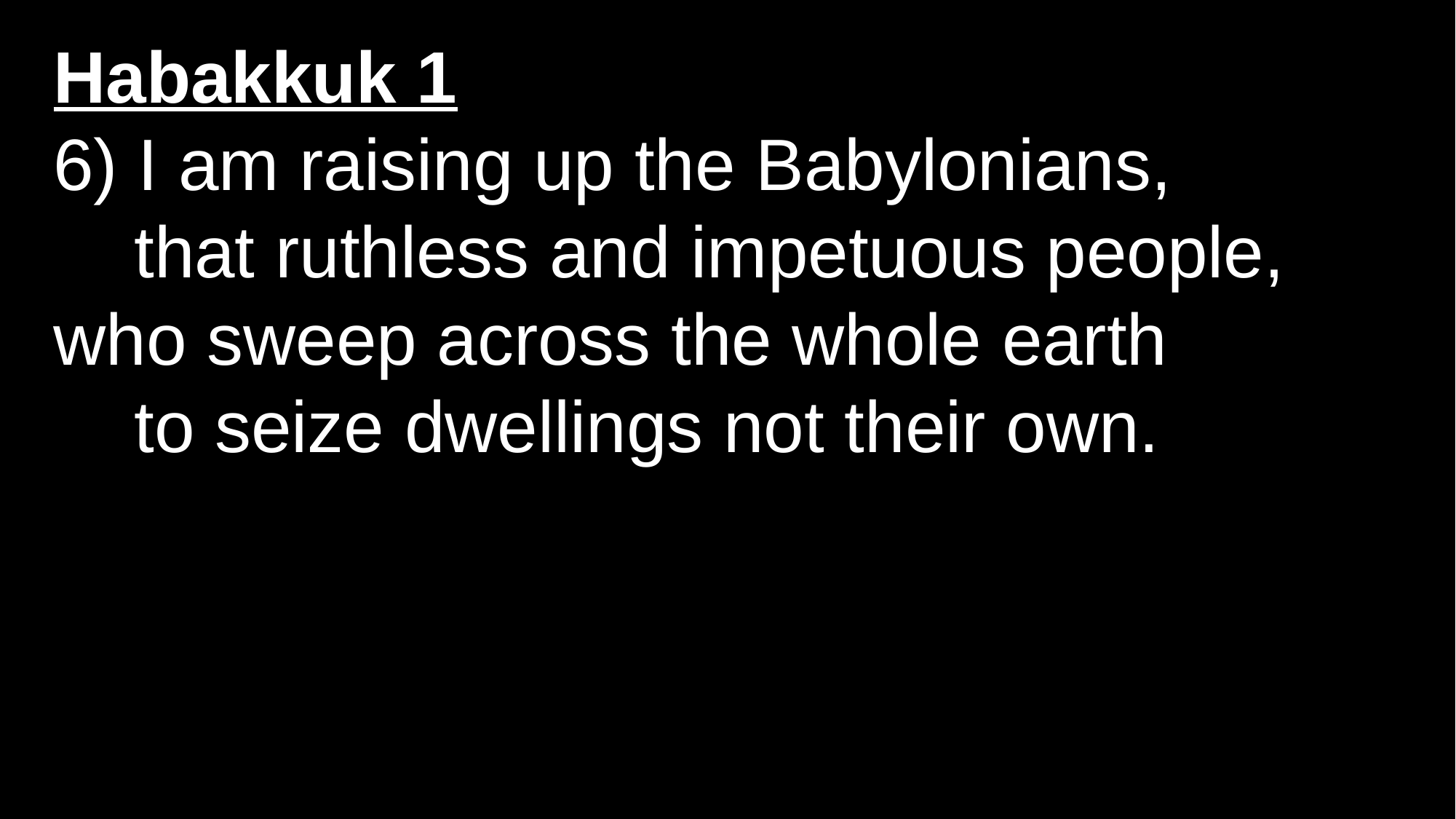

Habakkuk 1
6) I am raising up the Babylonians,
    that ruthless and impetuous people,
who sweep across the whole earth
    to seize dwellings not their own.